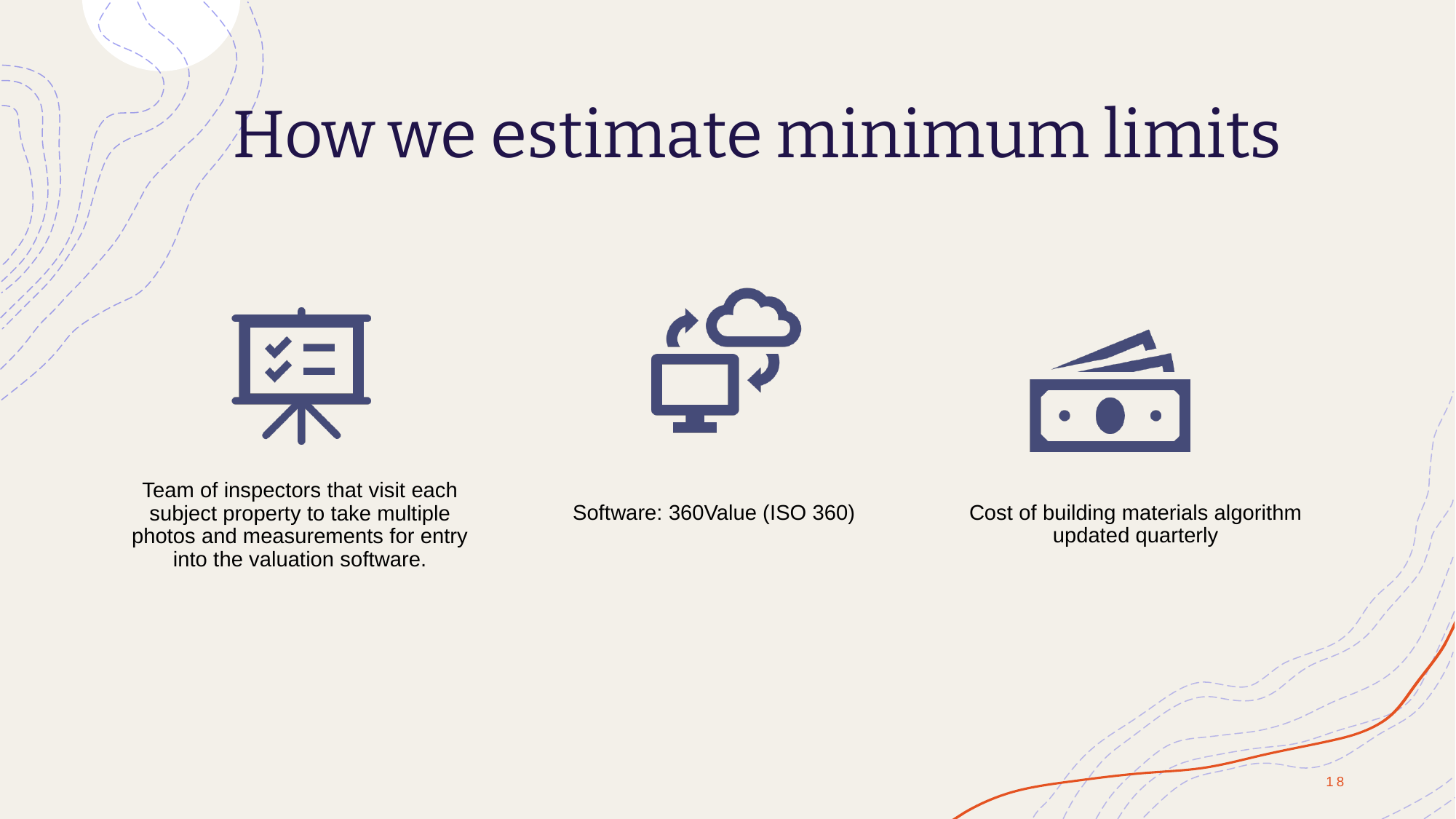

# How we estimate minimum limits
Software: 360Value (ISO 360)
Cost of building materials algorithm updated quarterly
Team of inspectors that visit each subject property to take multiple photos and measurements for entry into the valuation software.

18